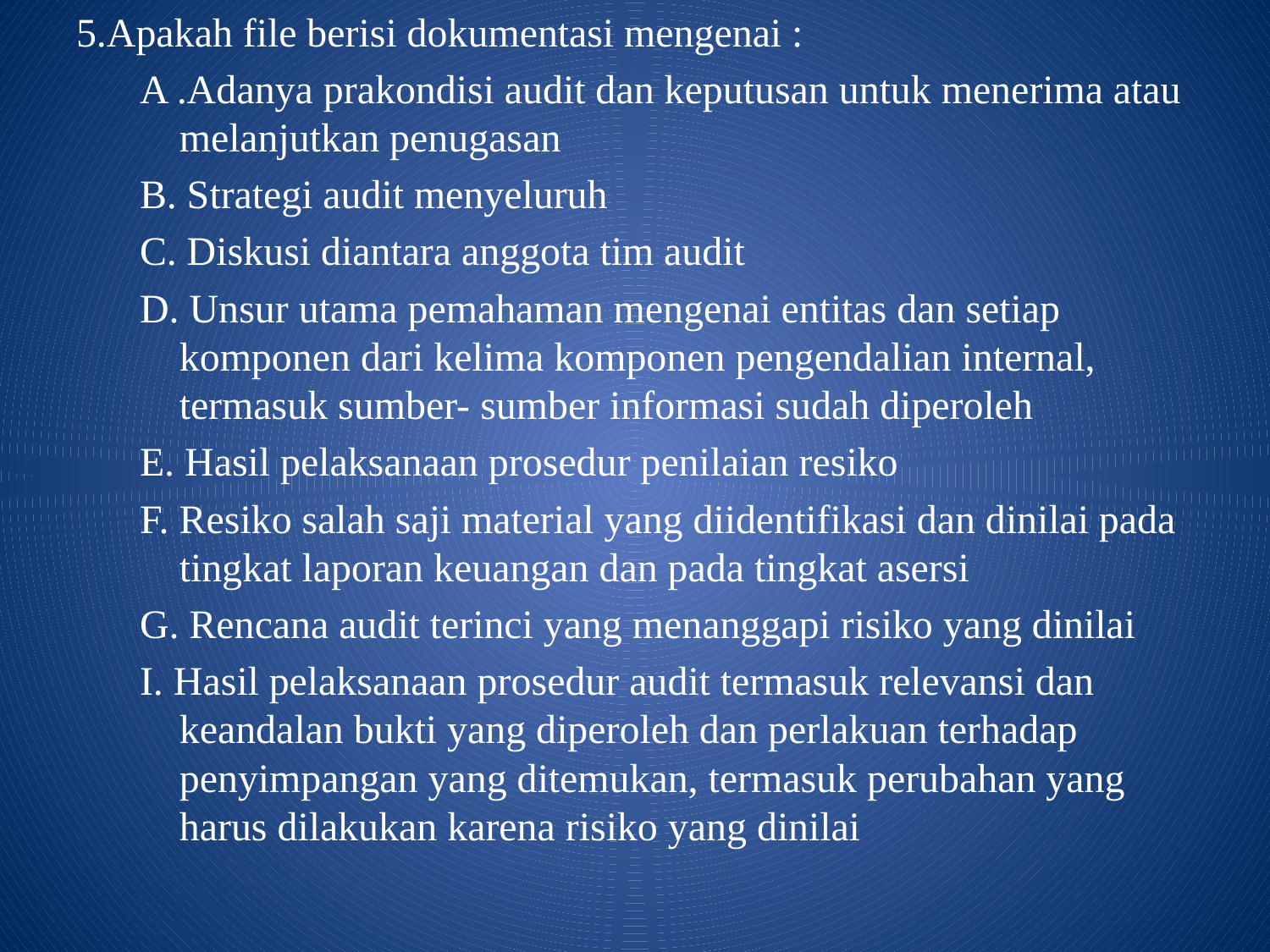

5.Apakah file berisi dokumentasi mengenai :
A .Adanya prakondisi audit dan keputusan untuk menerima atau melanjutkan penugasan
B. Strategi audit menyeluruh
C. Diskusi diantara anggota tim audit
D. Unsur utama pemahaman mengenai entitas dan setiap komponen dari kelima komponen pengendalian internal, termasuk sumber- sumber informasi sudah diperoleh
E. Hasil pelaksanaan prosedur penilaian resiko
F. Resiko salah saji material yang diidentifikasi dan dinilai pada tingkat laporan keuangan dan pada tingkat asersi
G. Rencana audit terinci yang menanggapi risiko yang dinilai
I. Hasil pelaksanaan prosedur audit termasuk relevansi dan keandalan bukti yang diperoleh dan perlakuan terhadap penyimpangan yang ditemukan, termasuk perubahan yang harus dilakukan karena risiko yang dinilai